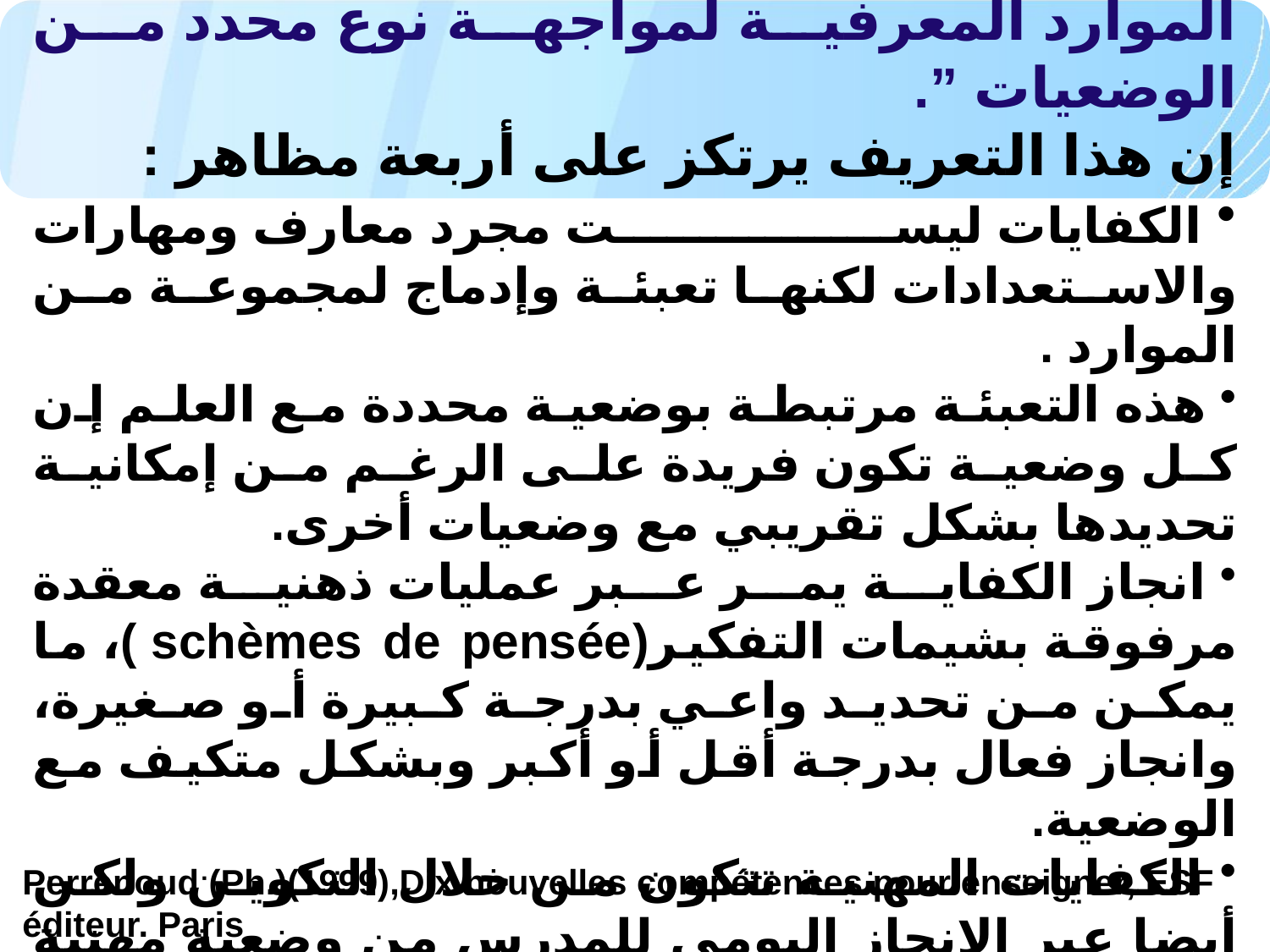

يعرف فليب بيرنو (Ph.Perrenoud,1999) :
” الكفاية بأنها القدرة على تعبئة مجموعة من الموارد المعرفية لمواجهة نوع محدد من الوضعيات ”.
إن هذا التعريف يرتكز على أربعة مظاهر :
 الكفايات ليست مجرد معارف ومهارات والاستعدادات لكنها تعبئة وإدماج لمجموعة من الموارد .
 هذه التعبئة مرتبطة بوضعية محددة مع العلم إن كل وضعية تكون فريدة على الرغم من إمكانية تحديدها بشكل تقريبي مع وضعيات أخرى.
 انجاز الكفاية يمر عبر عمليات ذهنية معقدة مرفوقة بشيمات التفكير(schèmes de pensée )، ما يمكن من تحديد واعي بدرجة كبيرة أو صغيرة، وانجاز فعال بدرجة أقل أو أكبر وبشكل متكيف مع الوضعية.
 الكفايات المهنية تتكون من خلال التكوين ولكن أيضا عبر الانجاز اليومي للمدرس من وضعية مهنية لأخرى.
Perrenoud (Ph.)(1999),Dix nouvelles compétences pour enseigner, ESF éditeur. Paris